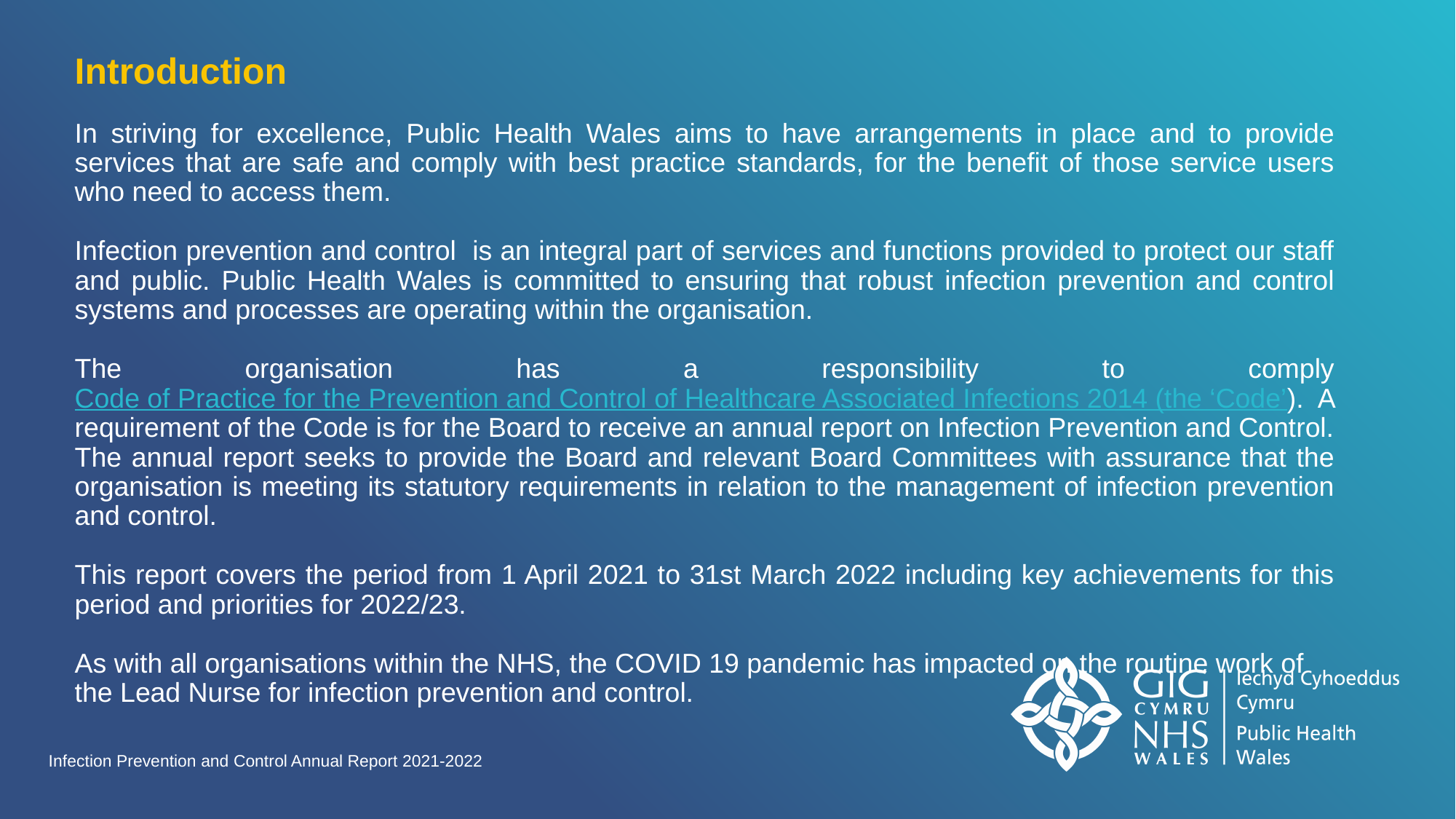

Introduction
In striving for excellence, Public Health Wales aims to have arrangements in place and to provide services that are safe and comply with best practice standards, for the benefit of those service users who need to access them.

Infection prevention and control  is an integral part of services and functions provided to protect our staff and public. Public Health Wales is committed to ensuring that robust infection prevention and control systems and processes are operating within the organisation.

The organisation has a responsibility to comply Code of Practice for the Prevention and Control of Healthcare Associated Infections 2014 (the ‘Code’). A requirement of the Code is for the Board to receive an annual report on Infection Prevention and Control. The annual report seeks to provide the Board and relevant Board Committees with assurance that the organisation is meeting its statutory requirements in relation to the management of infection prevention and control.

This report covers the period from 1 April 2021 to 31st March 2022 including key achievements for this period and priorities for 2022/23.

As with all organisations within the NHS, the COVID 19 pandemic has impacted on the routine work of the Lead Nurse for infection prevention and control.

Infection Prevention and Control Annual Report 2021-2022